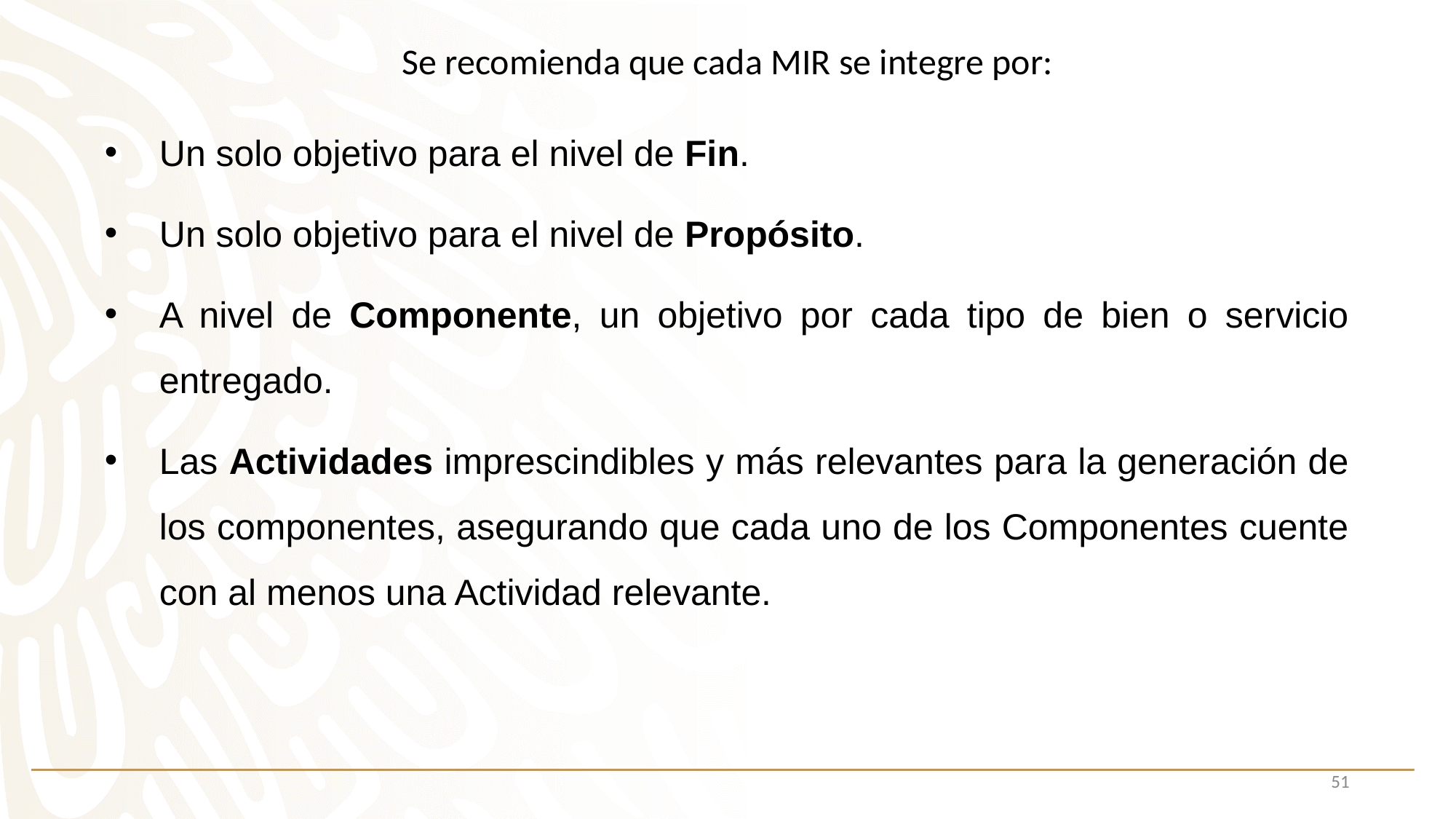

Se recomienda que cada MIR se integre por:
Un solo objetivo para el nivel de Fin.
Un solo objetivo para el nivel de Propósito.
A nivel de Componente, un objetivo por cada tipo de bien o servicio entregado.
Las Actividades imprescindibles y más relevantes para la generación de los componentes, asegurando que cada uno de los Componentes cuente con al menos una Actividad relevante.
51